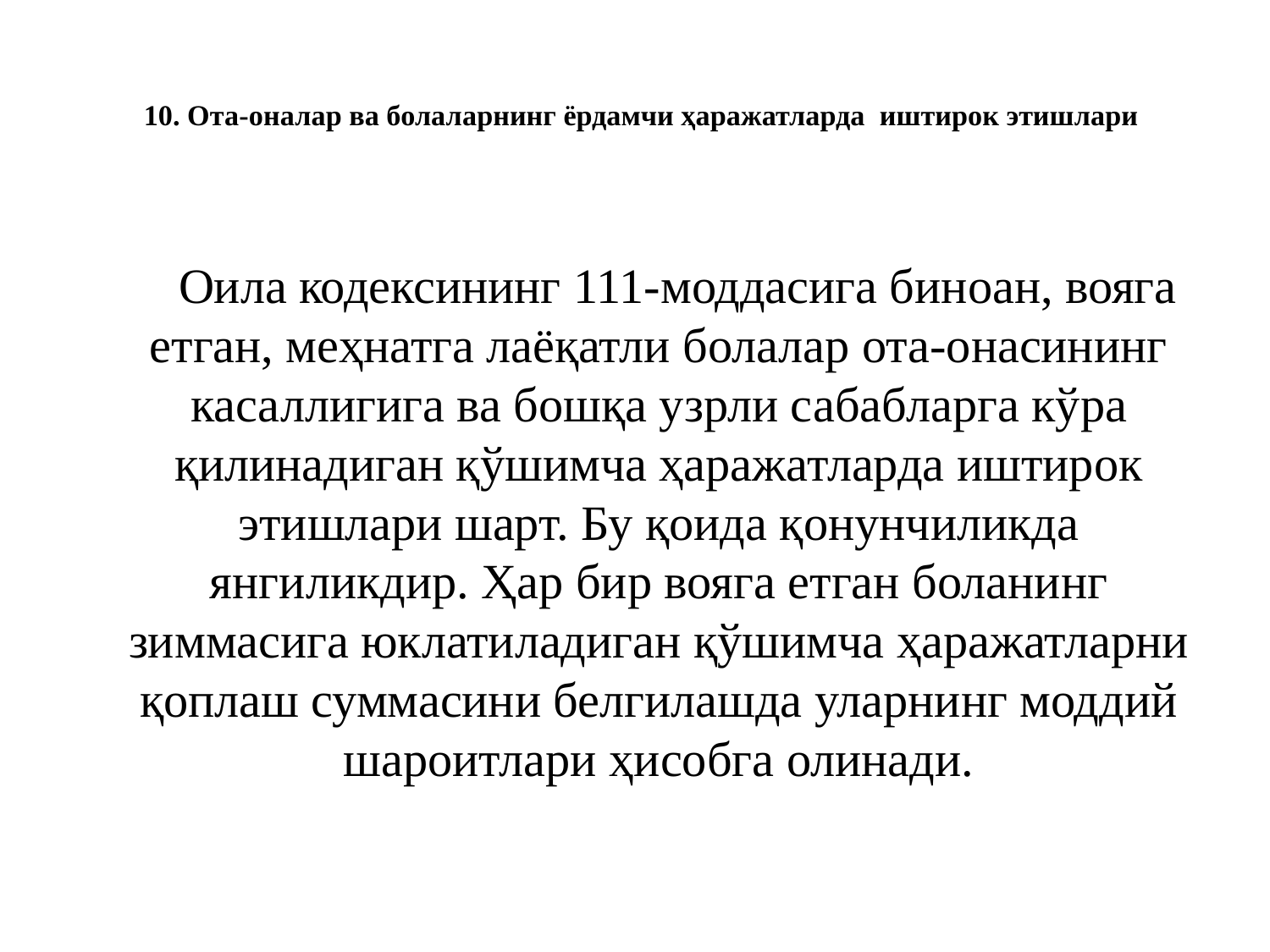

# 10. Ота-оналар ва болаларнинг ёрдамчи ҳаражатларда  иштирок этишлари
       Оила кодексининг 111-моддасига биноан, вояга етган, меҳнатга лаёқатли болалар ота-онасининг касаллигига ва бошқа узрли сабаб­ларга кўра қилинадиган қўшимча ҳаражатларда иштирок этишлари шарт. Бу қоида қонунчиликда янгиликдир. Ҳар бир вояга етган бола­нинг зиммасига юклатиладиган қўшимча ҳаражатларни қоплаш сум­масини белгилашда уларнинг моддий шароитлари ҳисобга олинади.